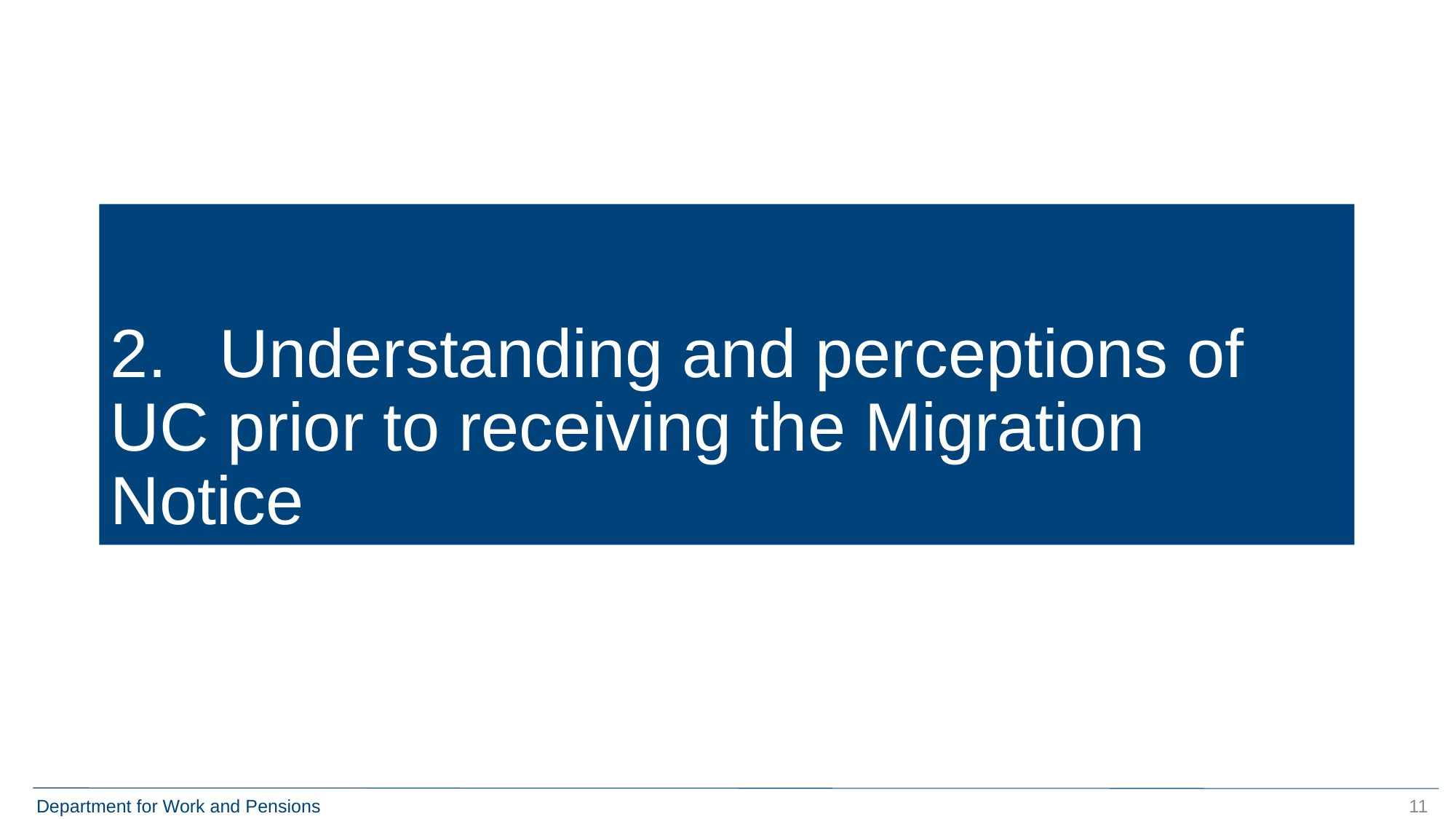

# 2.	Understanding and perceptions of UC prior to receiving the Migration Notice